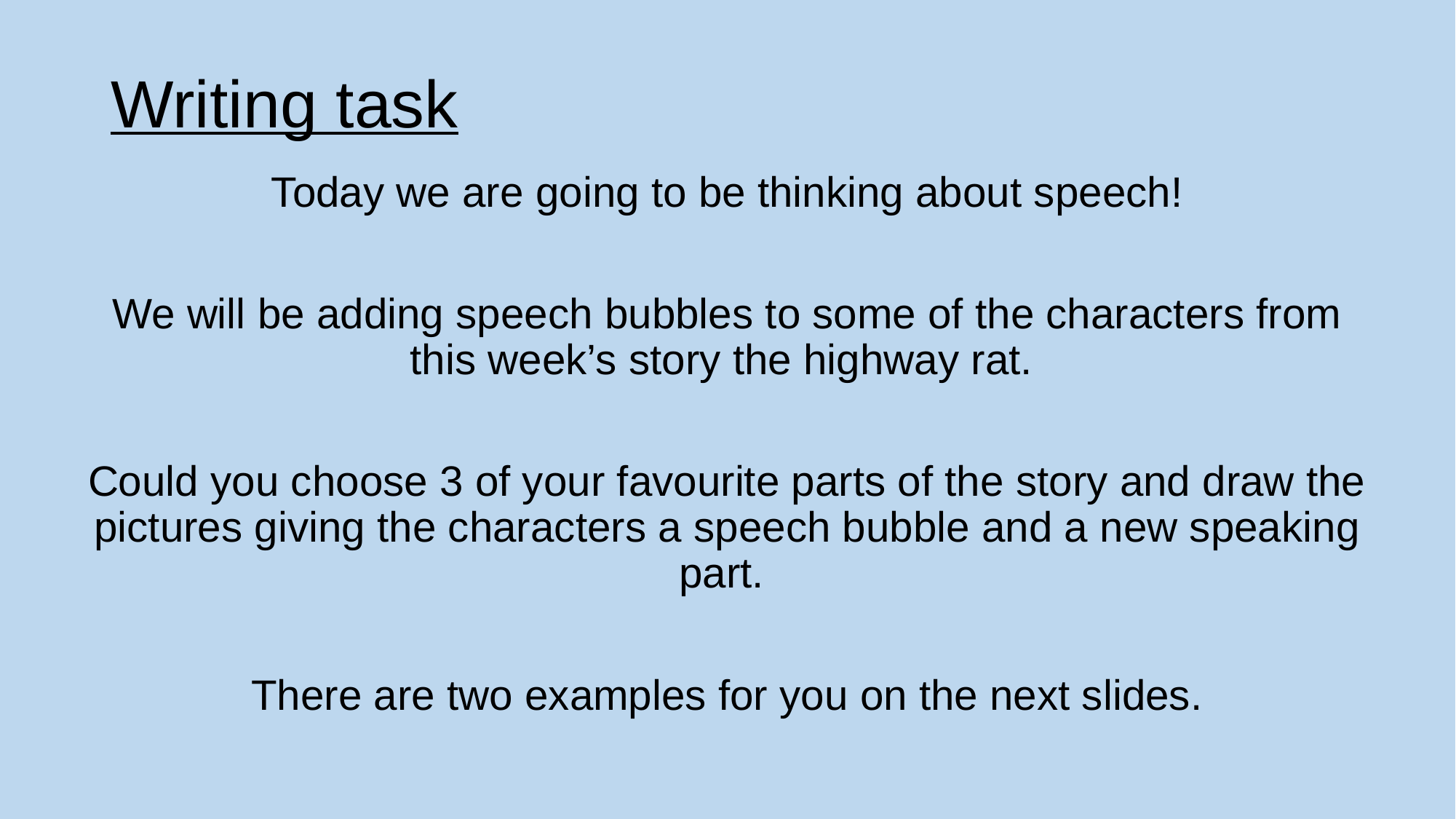

# Writing task
Today we are going to be thinking about speech!

We will be adding speech bubbles to some of the characters from this week’s story the highway rat.

Could you choose 3 of your favourite parts of the story and draw the pictures giving the characters a speech bubble and a new speaking part.

There are two examples for you on the next slides.